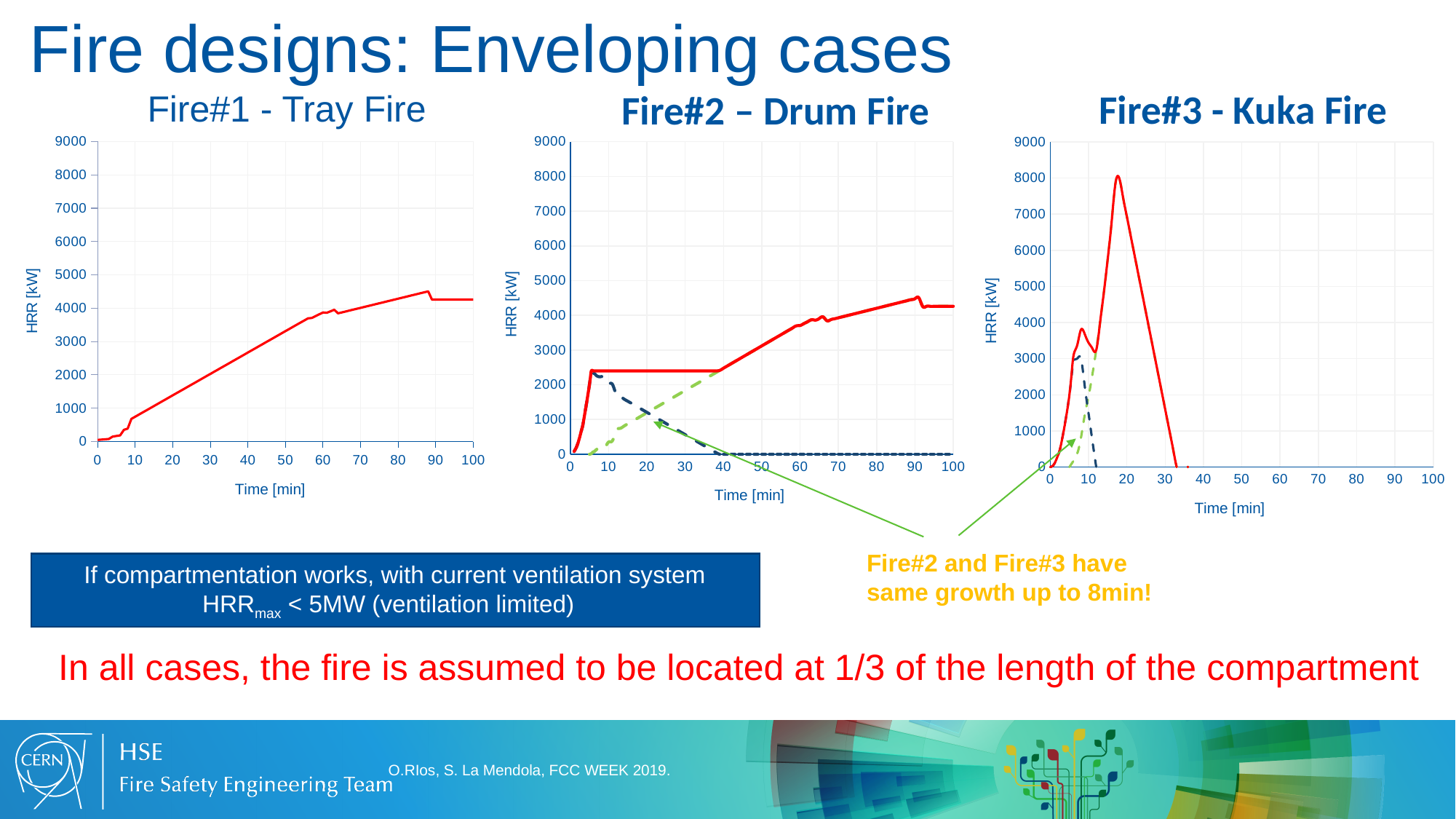

Fire designs: Enveloping cases
Fire#3 - Kuka Fire
Fire#2 – Drum Fire
# Fire#1 - Tray Fire

### Chart

| Category |  |  |  |
|---|---|---|---|

### Chart

| Category | Total | Total | Total |
|---|---|---|---|

### Chart

| Category |  |
|---|---|
Fire#2 and Fire#3 have same growth up to 8min!
If compartmentation works, with current ventilation system HRRmax < 5MW (ventilation limited)
In all cases, the fire is assumed to be located at 1/3 of the length of the compartment
O.RIos, S. La Mendola, FCC WEEK 2019.